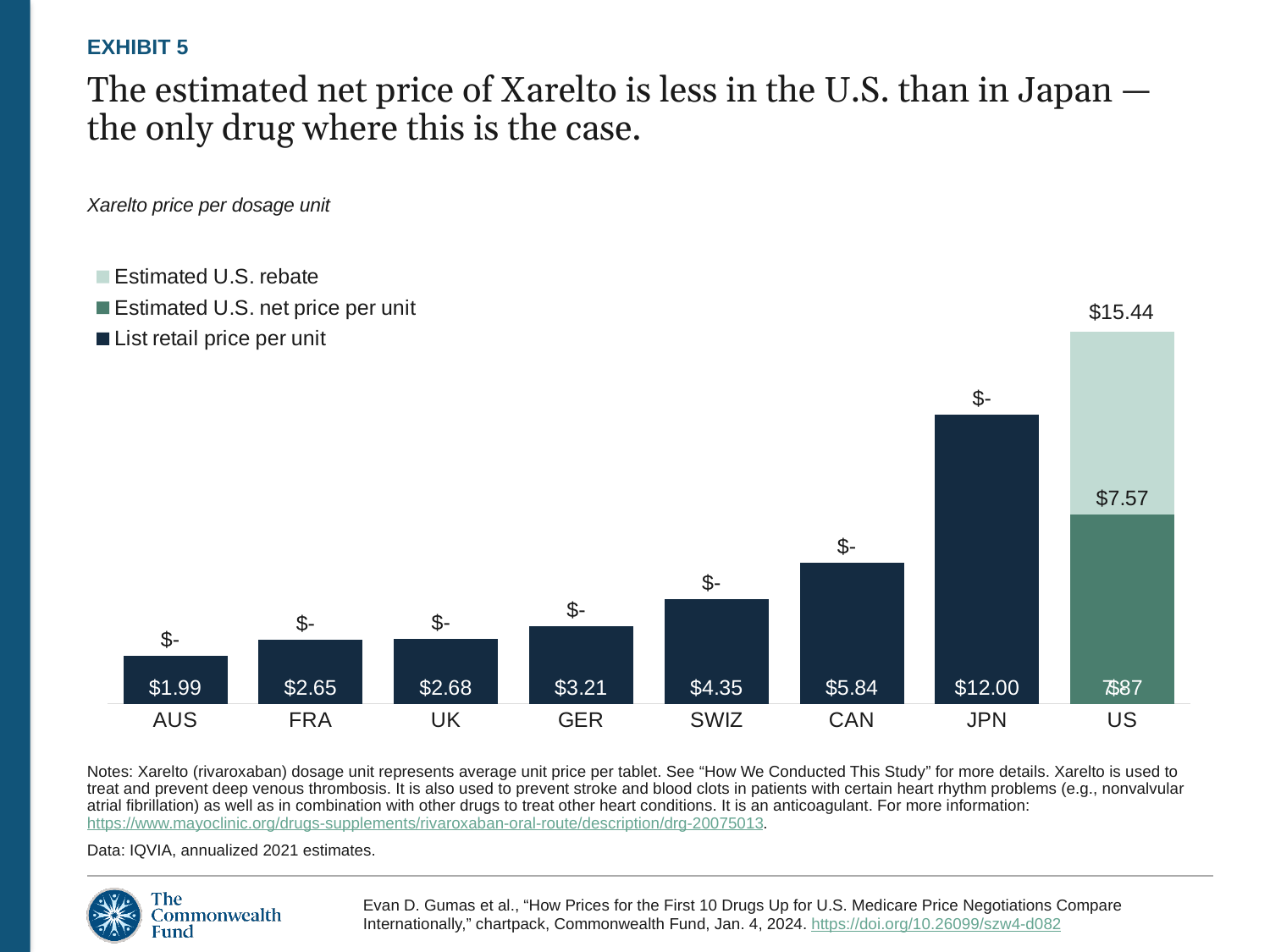

EXHIBIT 5
# The estimated net price of Xarelto is less in the U.S. than in Japan — the only drug where this is the case.
Xarelto price per dosage unit

### Chart

| Category | List retail price per unit | Estimated U.S. net price per unit | Estimated U.S. rebate |
|---|---|---|---|
| AUS | 1.99135933971861 | None | None |
| FRA | 2.64581877734771 | None | None |
| UK | 2.68170457250636 | None | None |
| GER | 3.20687161011765 | None | None |
| SWIZ | 4.34964558118117 | None | None |
| CAN | 5.84040901617823 | None | None |
| JPN | 11.9964545240881 | None | None |
| US | None | 7.87 | 7.57 |
$15.44
Notes: Xarelto (rivaroxaban) dosage unit represents average unit price per tablet. See “How We Conducted This Study” for more details. Xarelto is used to treat and prevent deep venous thrombosis. It is also used to prevent stroke and blood clots in patients with certain heart rhythm problems (e.g., nonvalvular atrial fibrillation) as well as in combination with other drugs to treat other heart conditions. It is an anticoagulant. For more information: https://www.mayoclinic.org/drugs-supplements/rivaroxaban-oral-route/description/drg-20075013.
Data: IQVIA, annualized 2021 estimates.